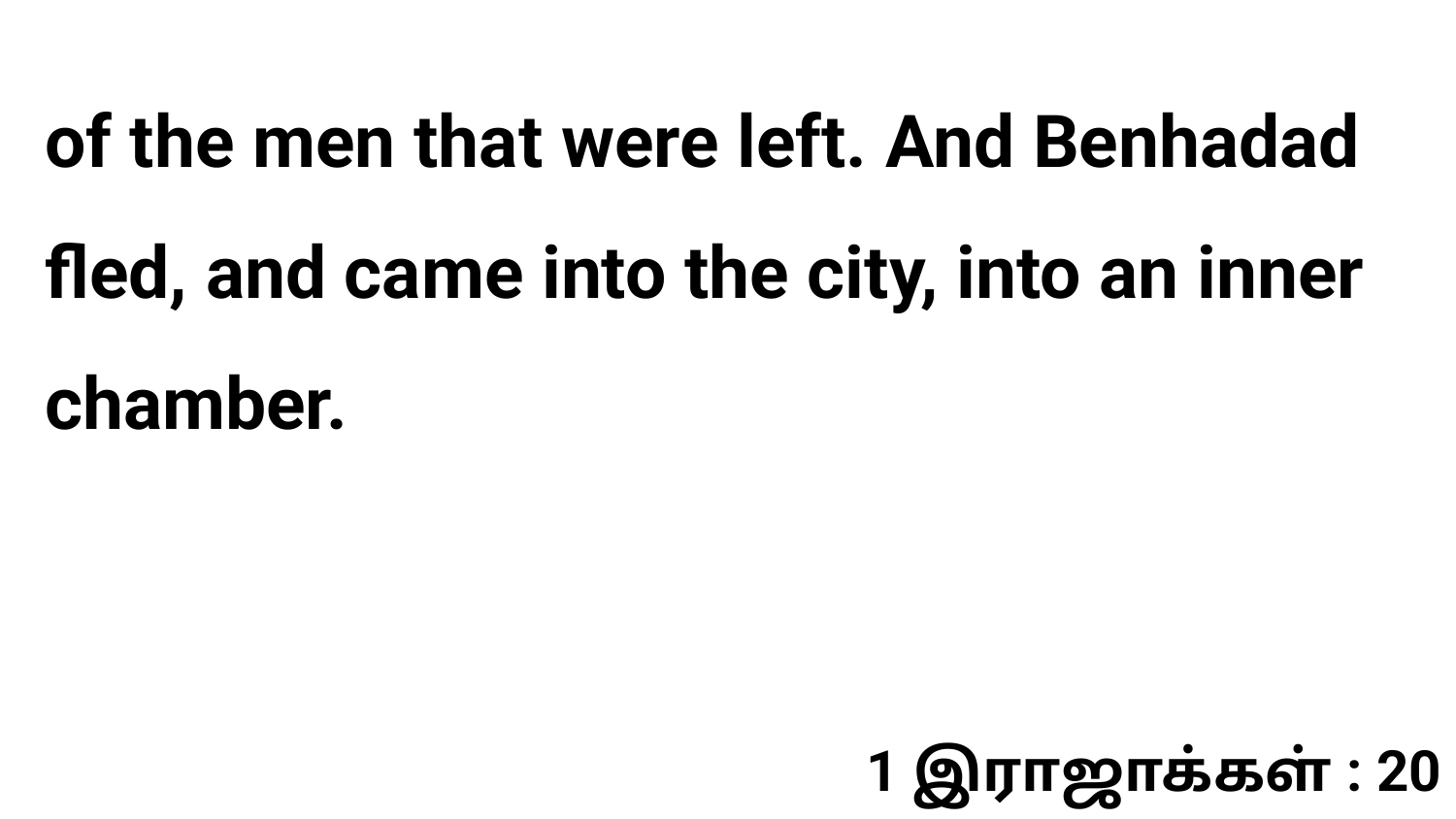

of the men that were left. And Benhadad fled, and came into the city, into an inner chamber.
1 இராஜாக்கள் : 20